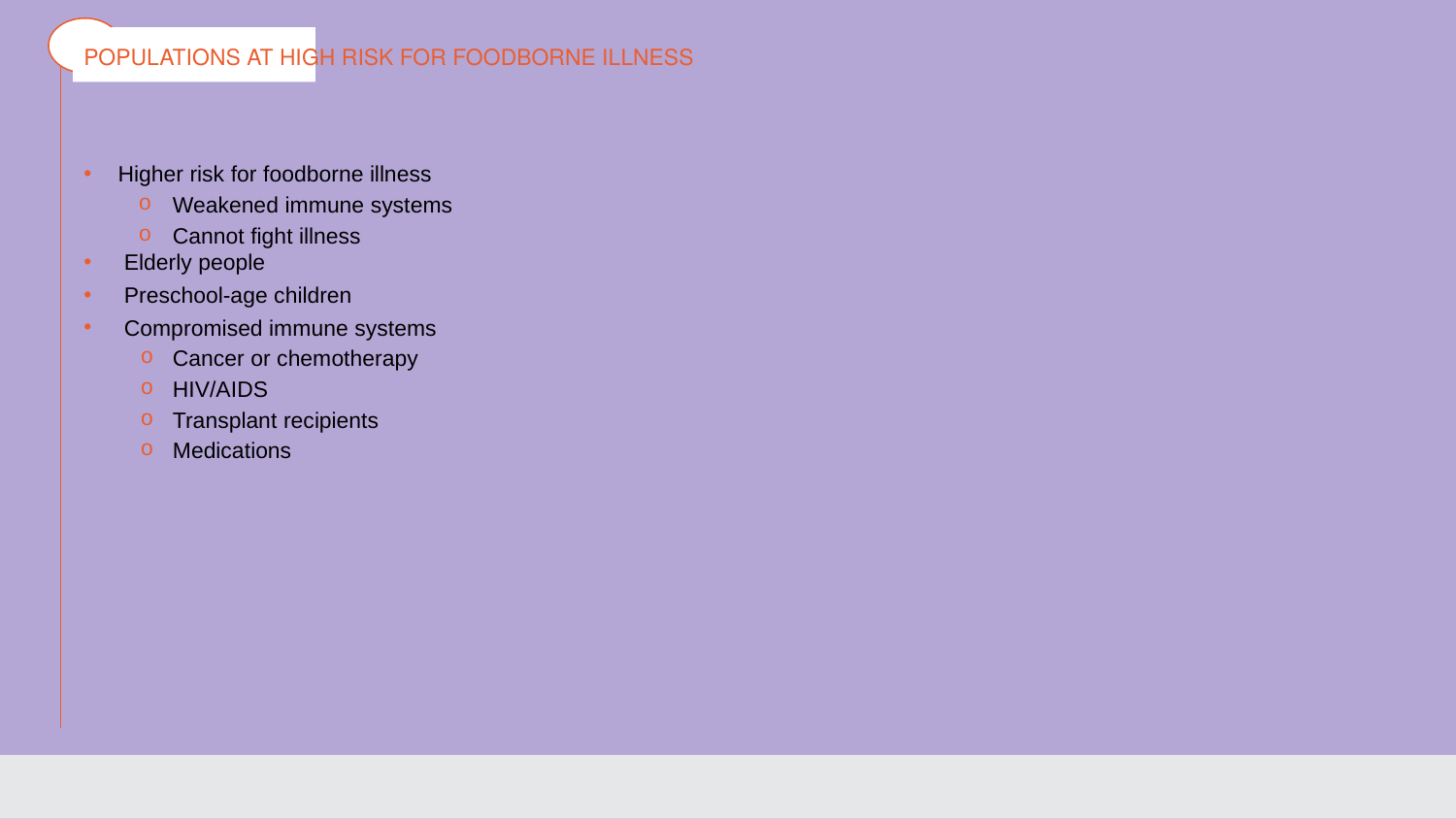

# POPULATIONS AT HIGH RISK FOR FOODBORNE ILLNESS
Higher risk for foodborne illness
Weakened immune systems
Cannot fight illness
Elderly people
Preschool-age children
Compromised immune systems
Cancer or chemotherapy
HIV/AIDS
Transplant recipients
Medications